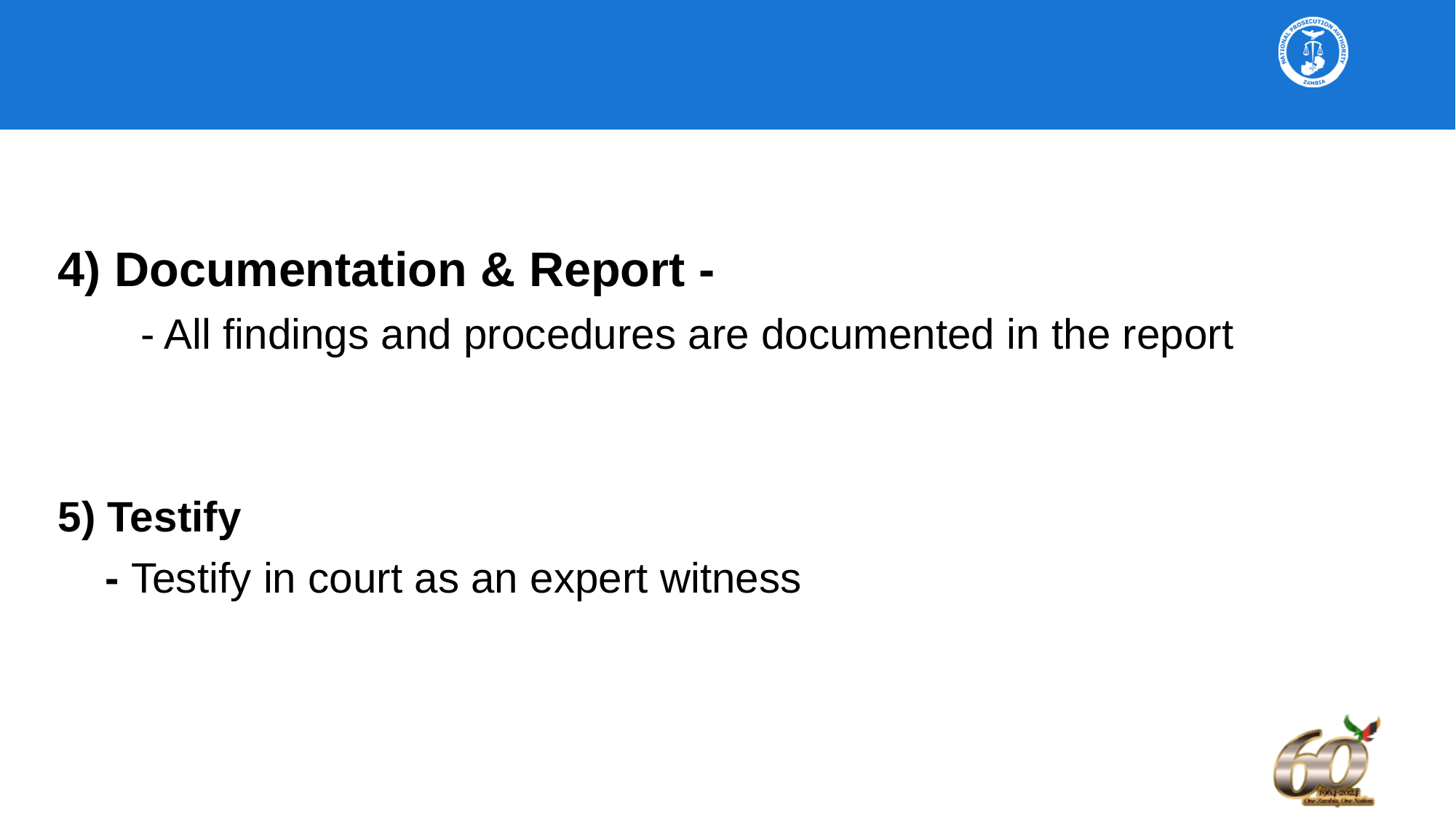

4) Documentation & Report -
       - All findings and procedures are documented in the report

5) Testify
    - Testify in court as an expert witness